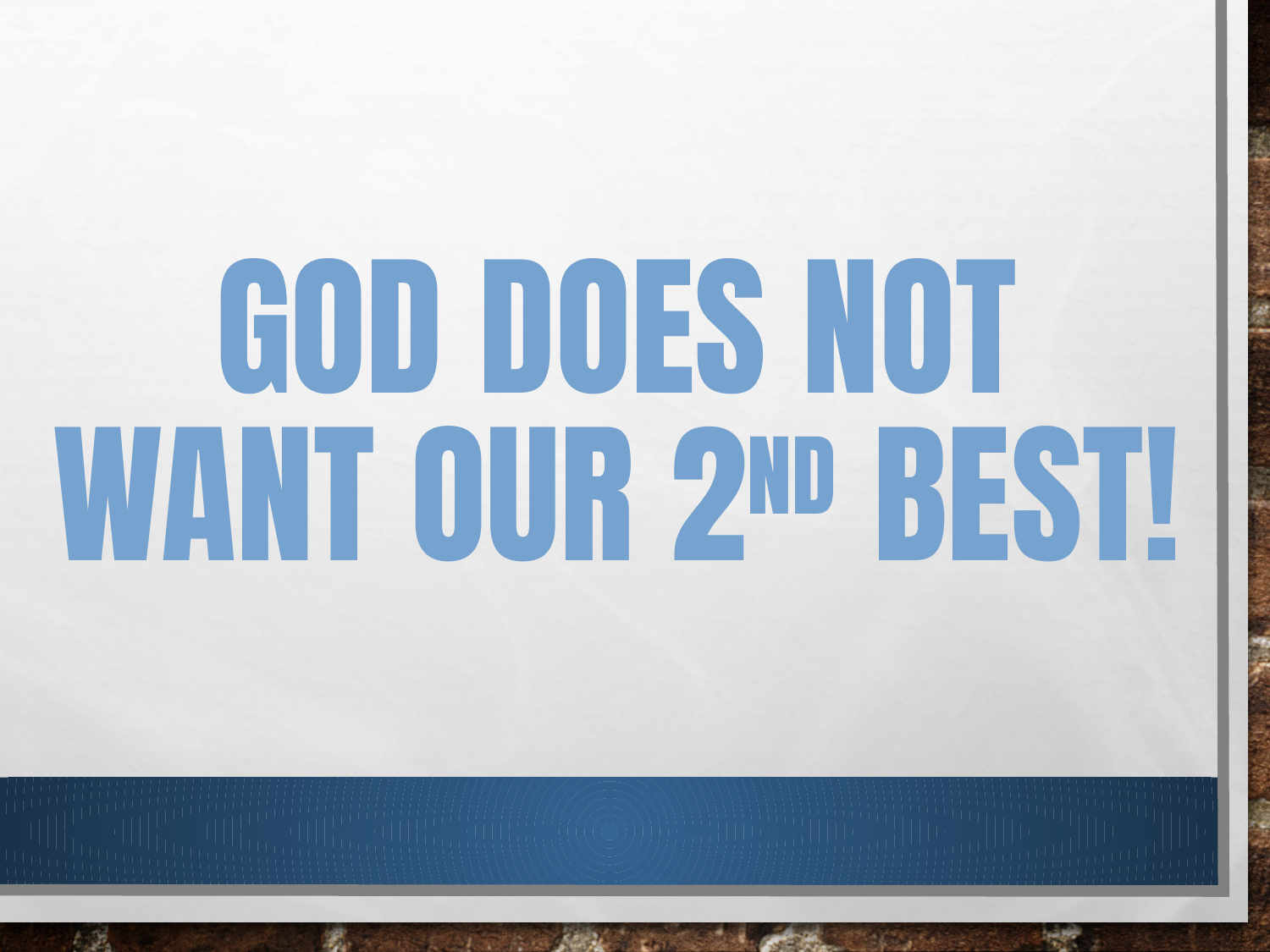

# God Does not want our 2nd best!